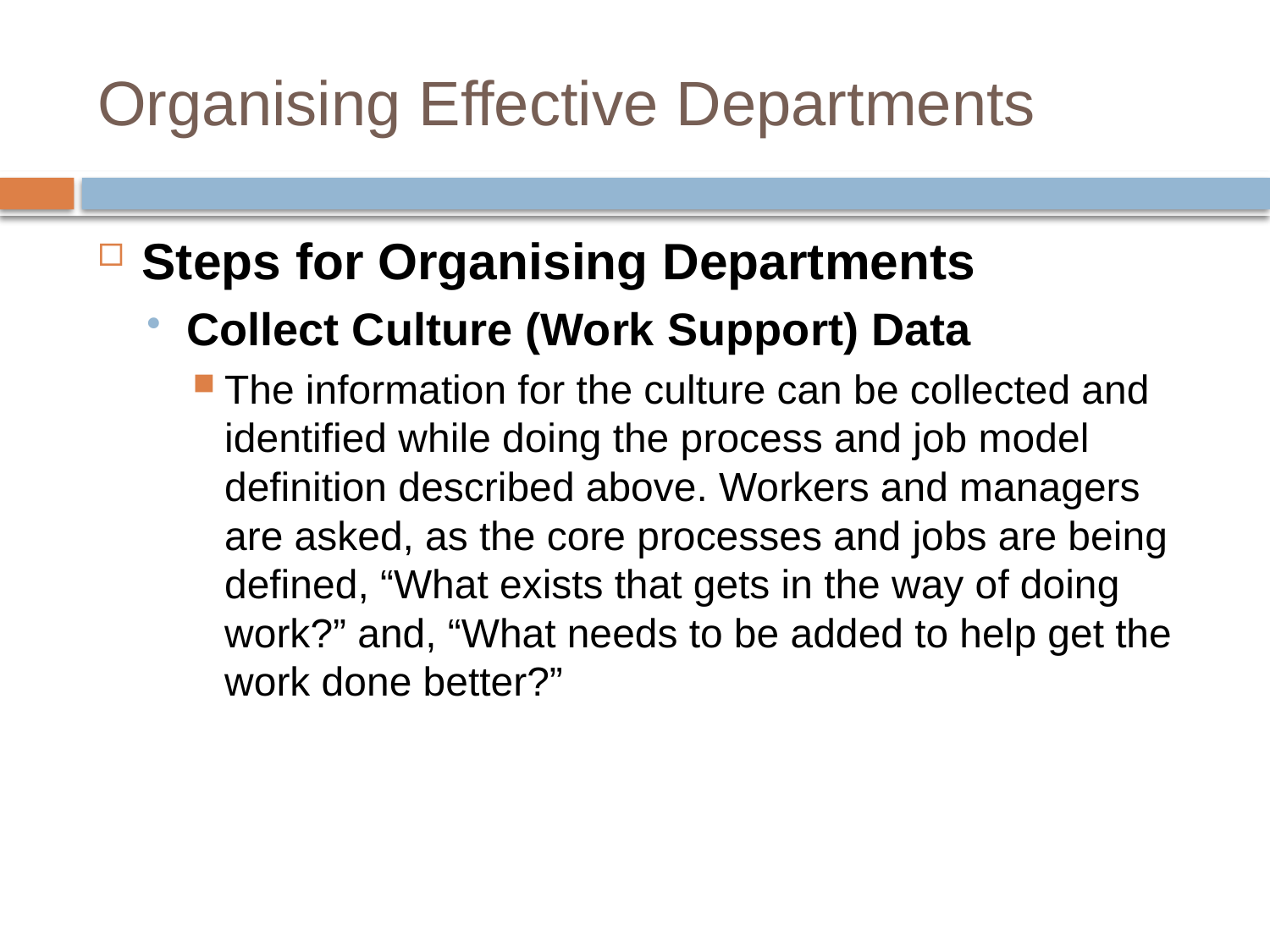

# Organising Effective Departments
Steps for Organising Departments
Collect Culture (Work Support) Data
The information for the culture can be collected and identified while doing the process and job model definition described above. Workers and managers are asked, as the core processes and jobs are being defined, “What exists that gets in the way of doing work?” and, “What needs to be added to help get the work done better?”